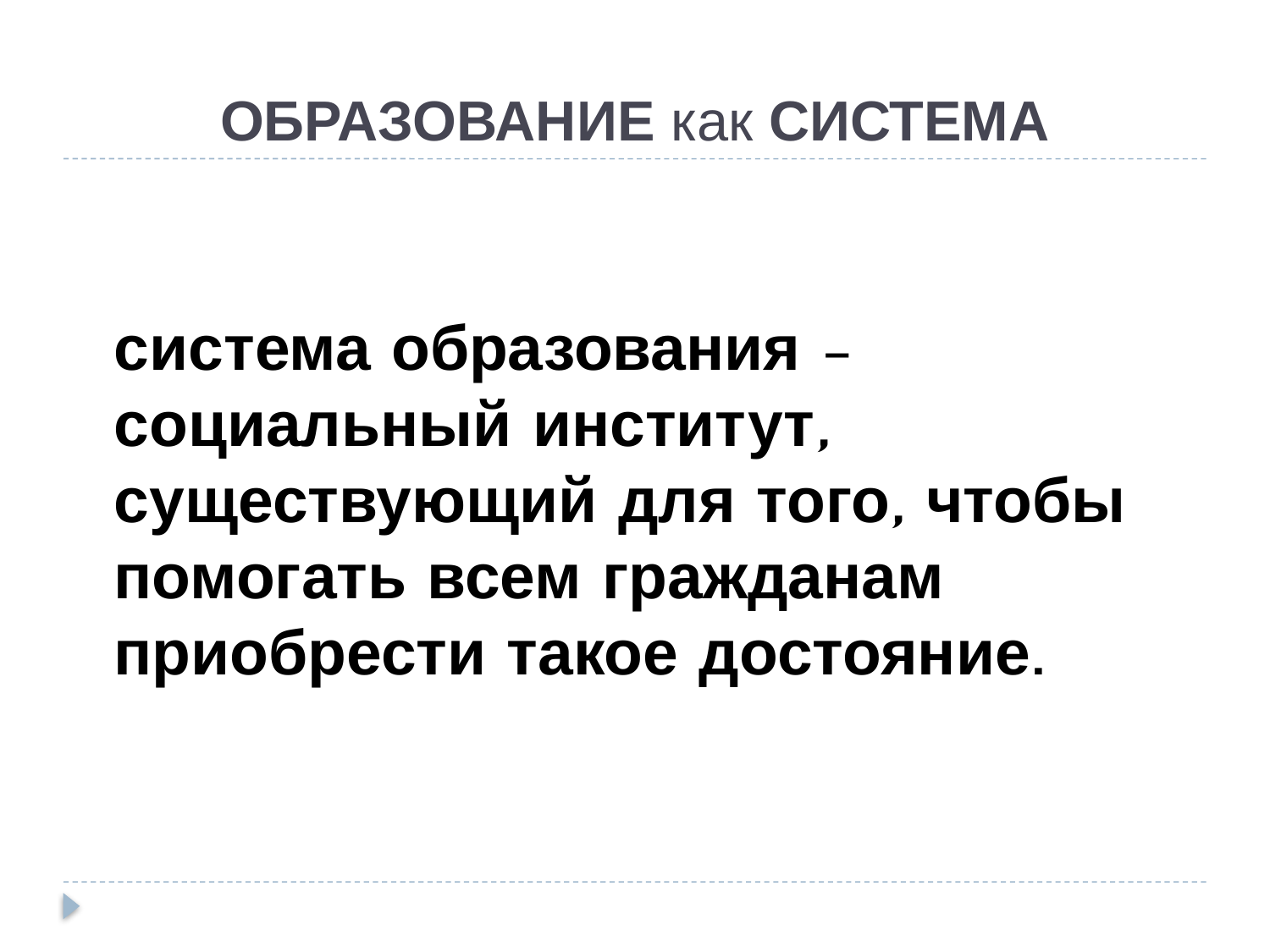

# ОБРАЗОВАНИЕ как СИСТЕМА

	система образования – социальный институт, существующий для того, чтобы помогать всем гражданам приобрести такое достояние.